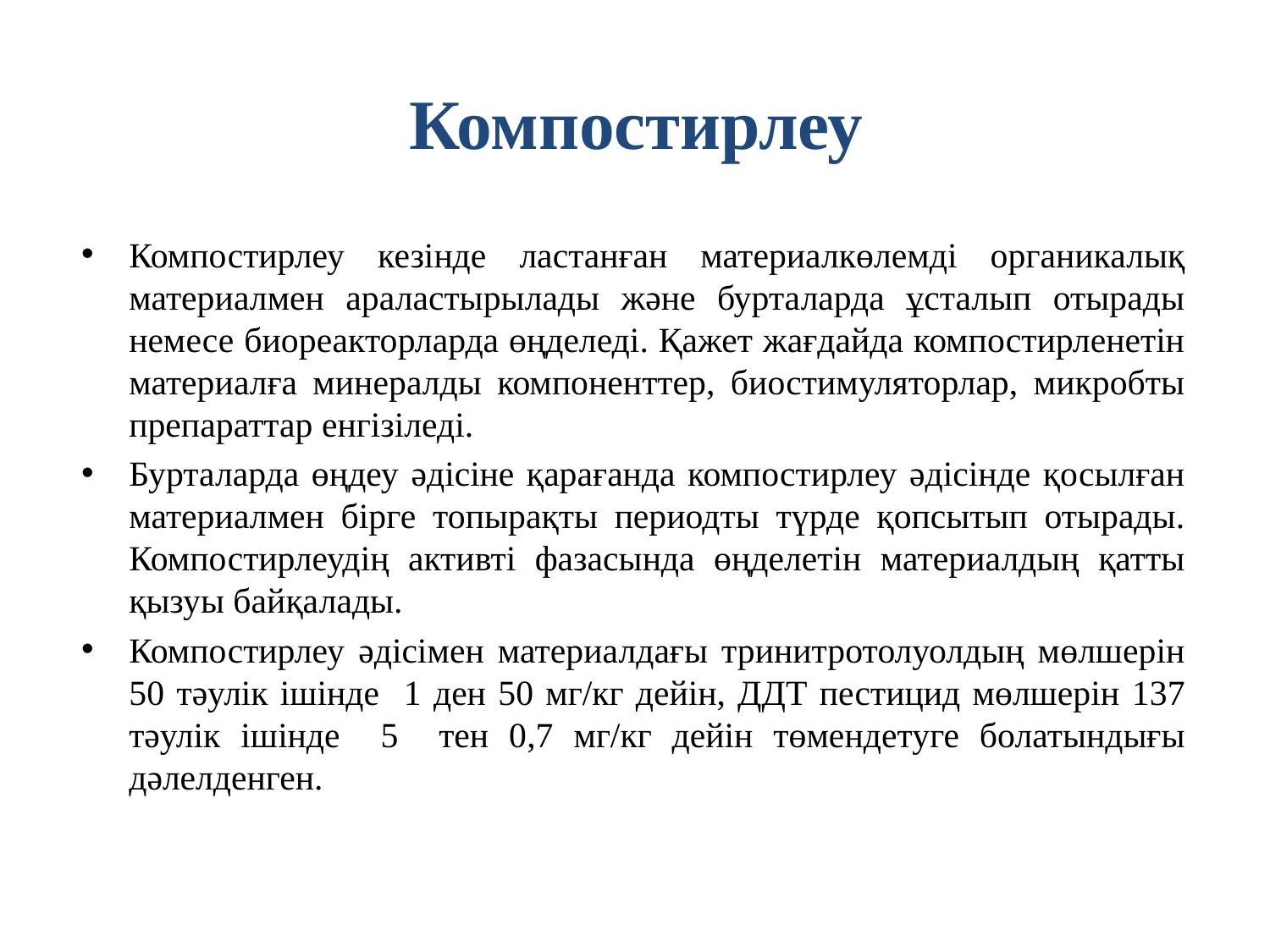

# Компостирлеу
Компостирлеу кезінде ластанған материалкөлемді органикалық материалмен араластырылады және бурталарда ұсталып отырады немесе биореакторларда өңделеді. Қажет жағдайда компостирленетін материалға минералды компоненттер, биостимуляторлар, микробты препараттар енгізіледі.
Бурталарда өңдеу әдісіне қарағанда компостирлеу әдісінде қосылған материалмен бірге топырақты периодты түрде қопсытып отырады. Компостирлеудің активті фазасында өңделетін материалдың қатты қызуы байқалады.
Компостирлеу әдісімен материалдағы тринитротолуолдың мөлшерін 50 тәулік ішінде  1 ден 50 мг/кг дейін, ДДТ пестицид мөлшерін 137 тәулік ішінде  5  тен 0,7 мг/кг дейін төмендетуге болатындығы дәлелденген.